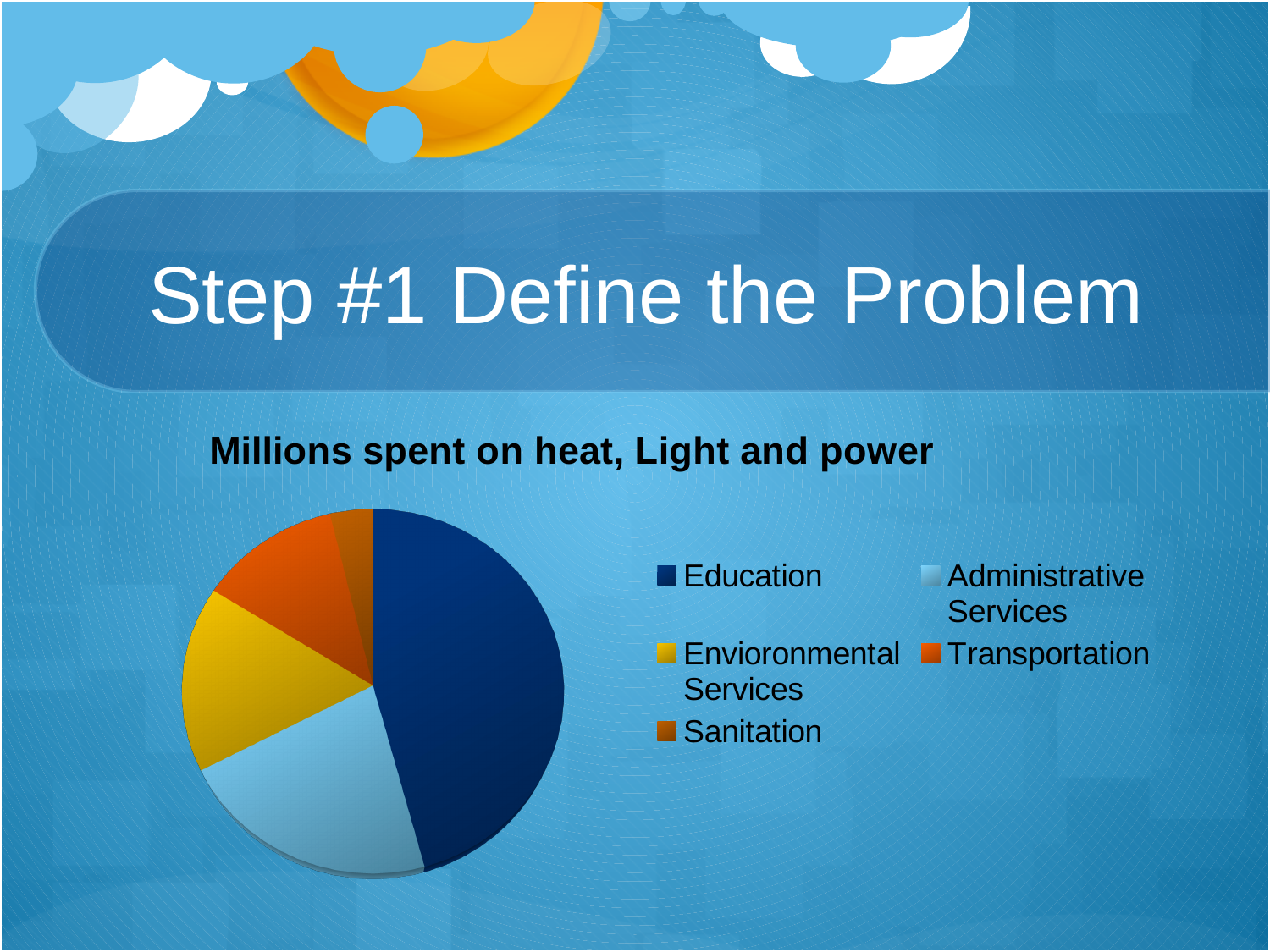

# Step #1 Define the Problem

[unsupported chart]